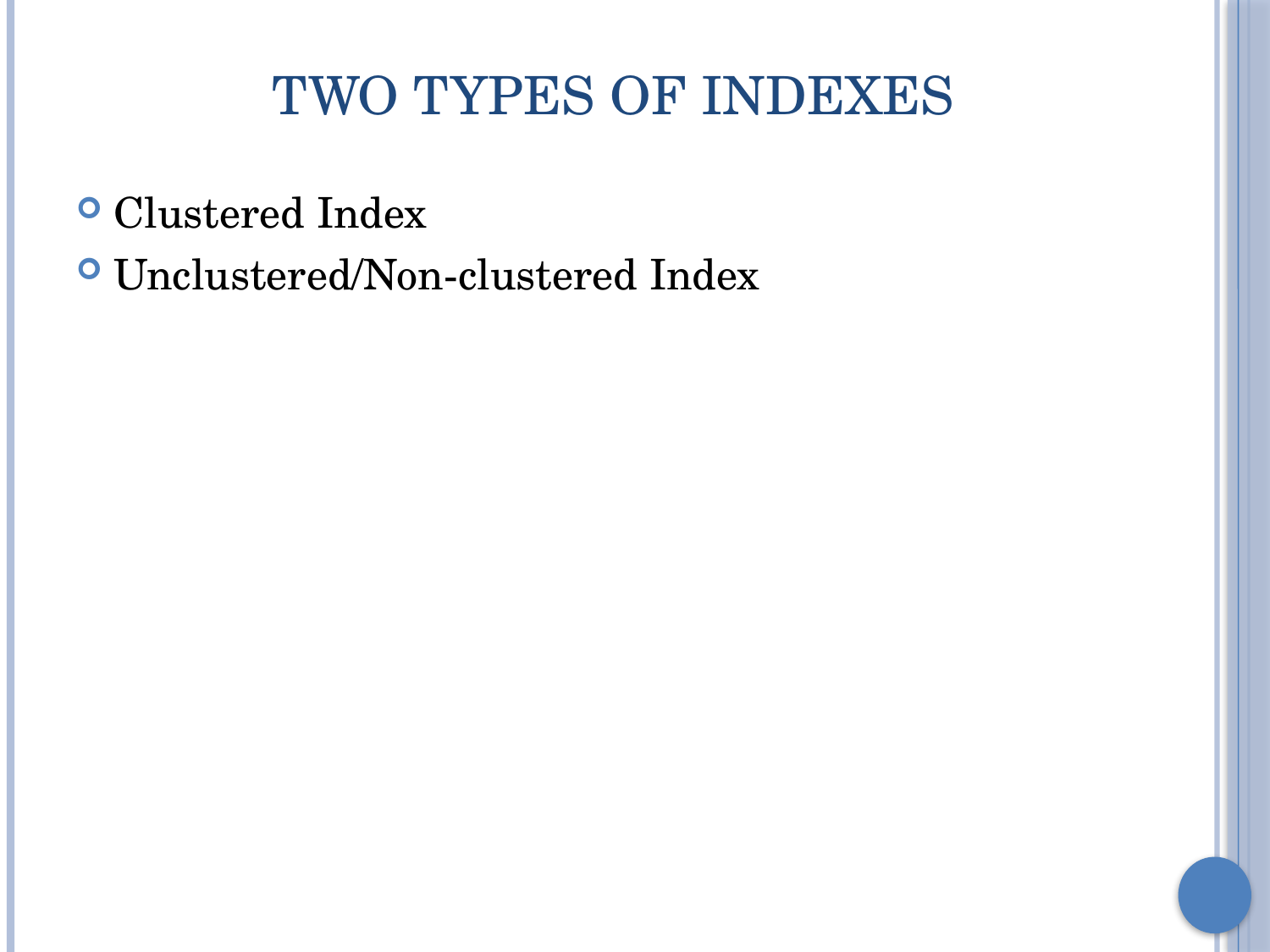

# Two Types of Indexes
Clustered Index
Unclustered/Non-clustered Index